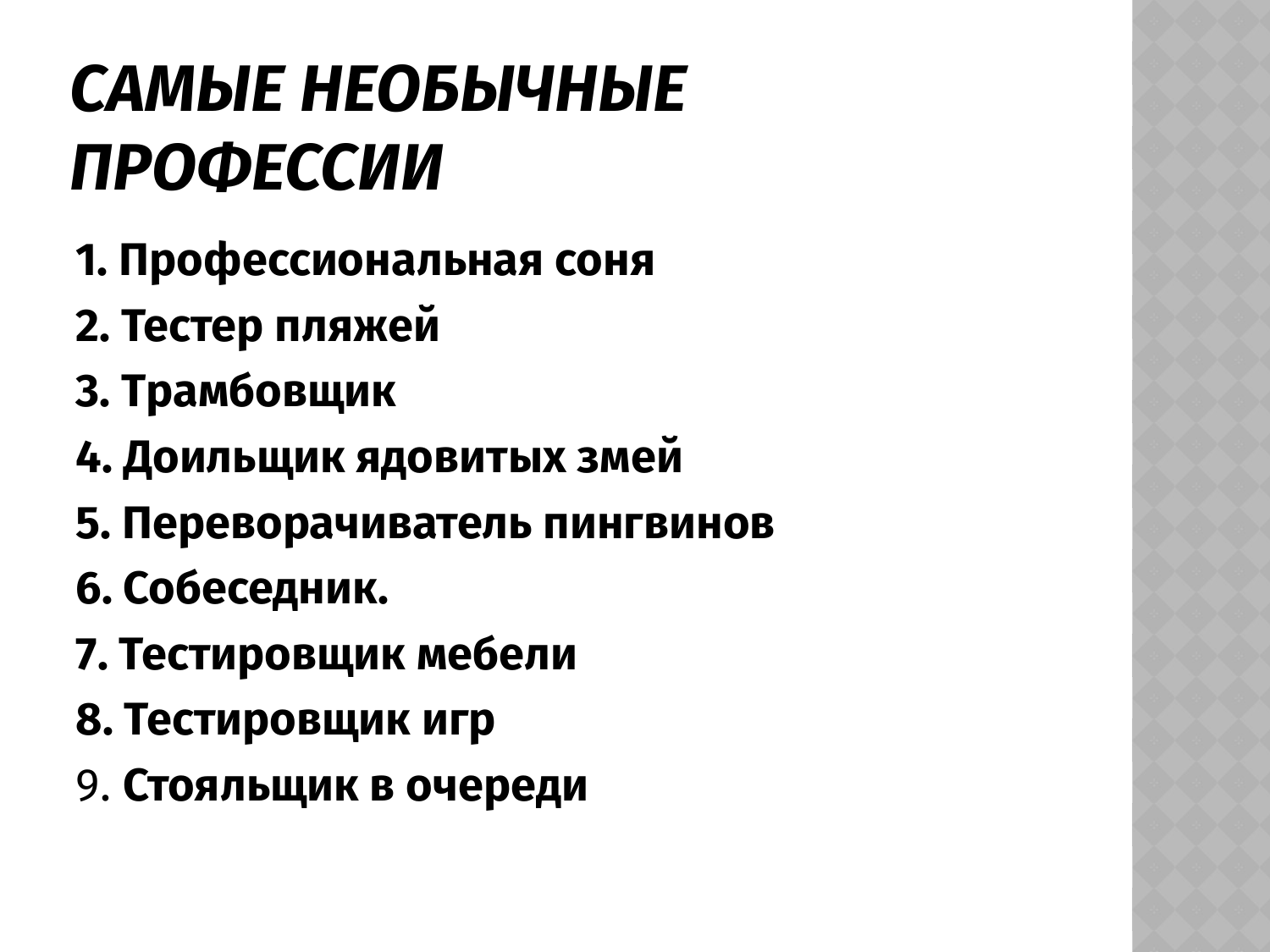

# Самые необычные профессии
1. Профессиональная соня
2. Тестер пляжей
3. Трамбовщик
4. Доильщик ядовитых змей
5. Переворачиватель пингвинов
6. Собеседник.
7. Тестировщик мебели
8. Тестировщик игр
9. Стояльщик в очереди